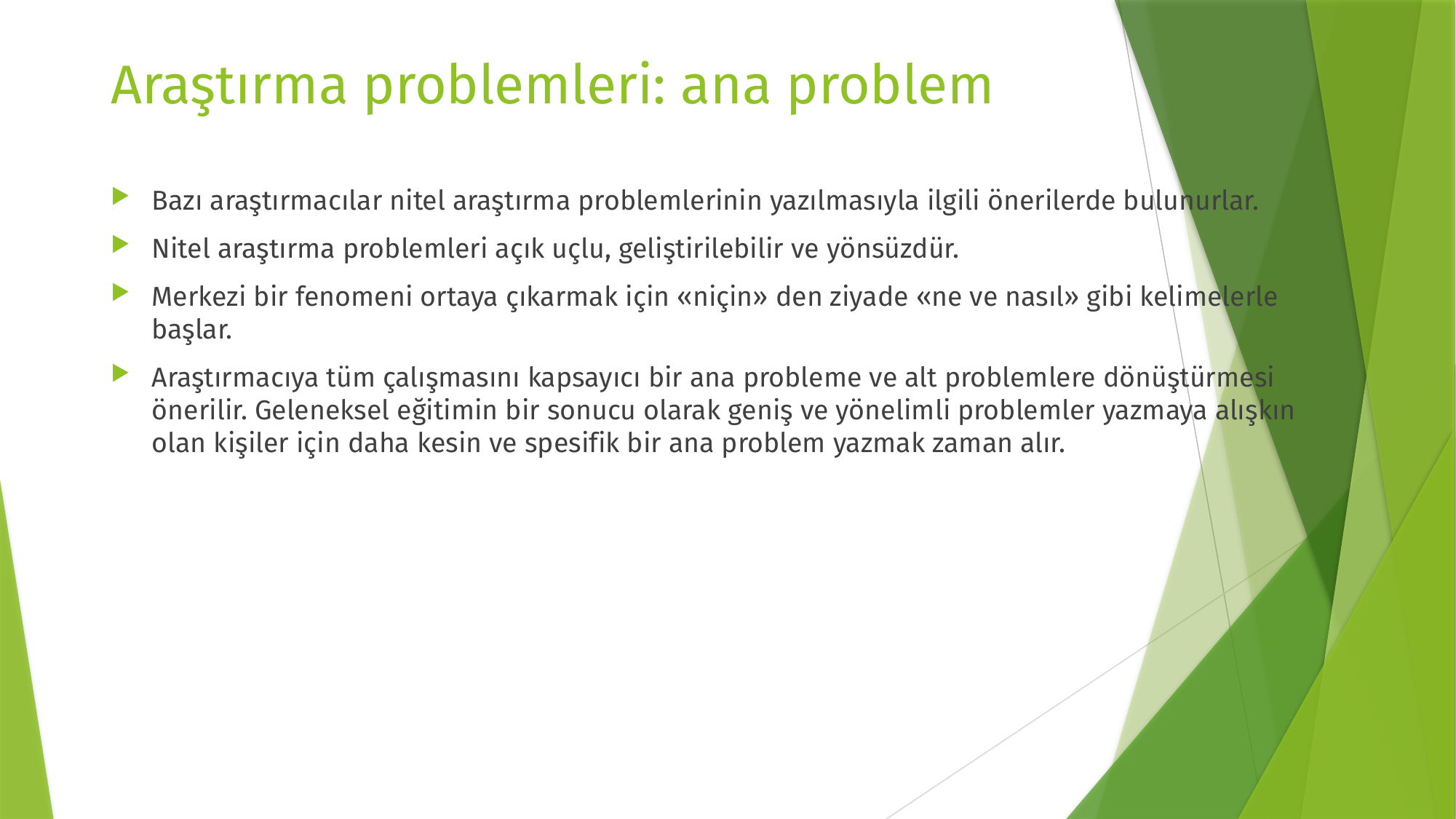

# Araştırma problemleri: ana problem
Bazı araştırmacılar nitel araştırma problemlerinin yazılmasıyla ilgili önerilerde bulunurlar.
Nitel araştırma problemleri açık uçlu, geliştirilebilir ve yönsüzdür.
Merkezi bir fenomeni ortaya çıkarmak için «niçin» den ziyade «ne ve nasıl» gibi kelimelerle başlar.
Araştırmacıya tüm çalışmasını kapsayıcı bir ana probleme ve alt problemlere dönüştürmesi önerilir. Geleneksel eğitimin bir sonucu olarak geniş ve yönelimli problemler yazmaya alışkın olan kişiler için daha kesin ve spesifik bir ana problem yazmak zaman alır.